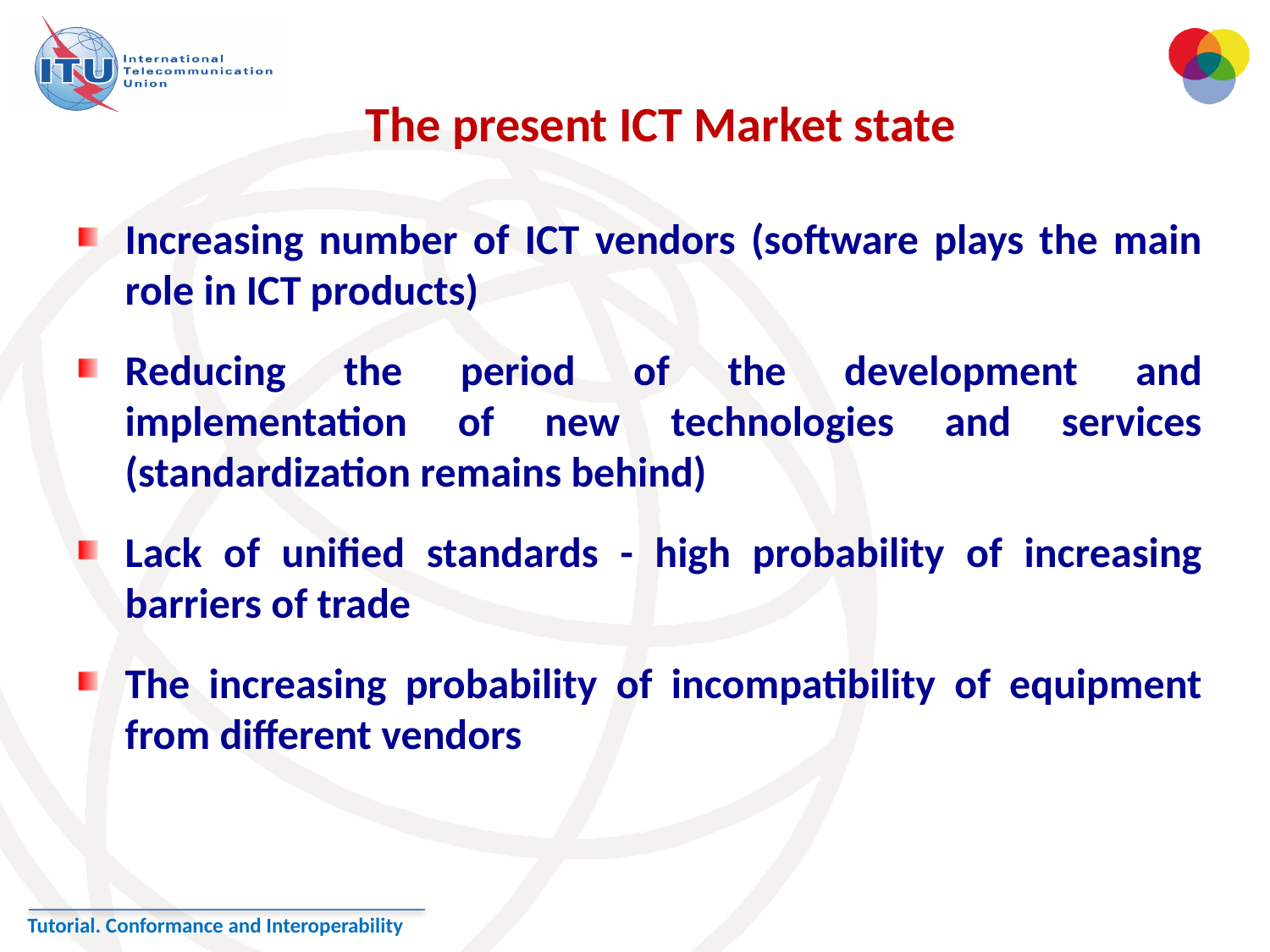

The present ICT Market state
Increasing number of ICT vendors (software plays the main role in ICT products)
Reducing the period of the development and implementation of new technologies and services (standardization remains behind)
Lack of unified standards - high probability of increasing barriers of trade
The increasing probability of incompatibility of equipment from different vendors